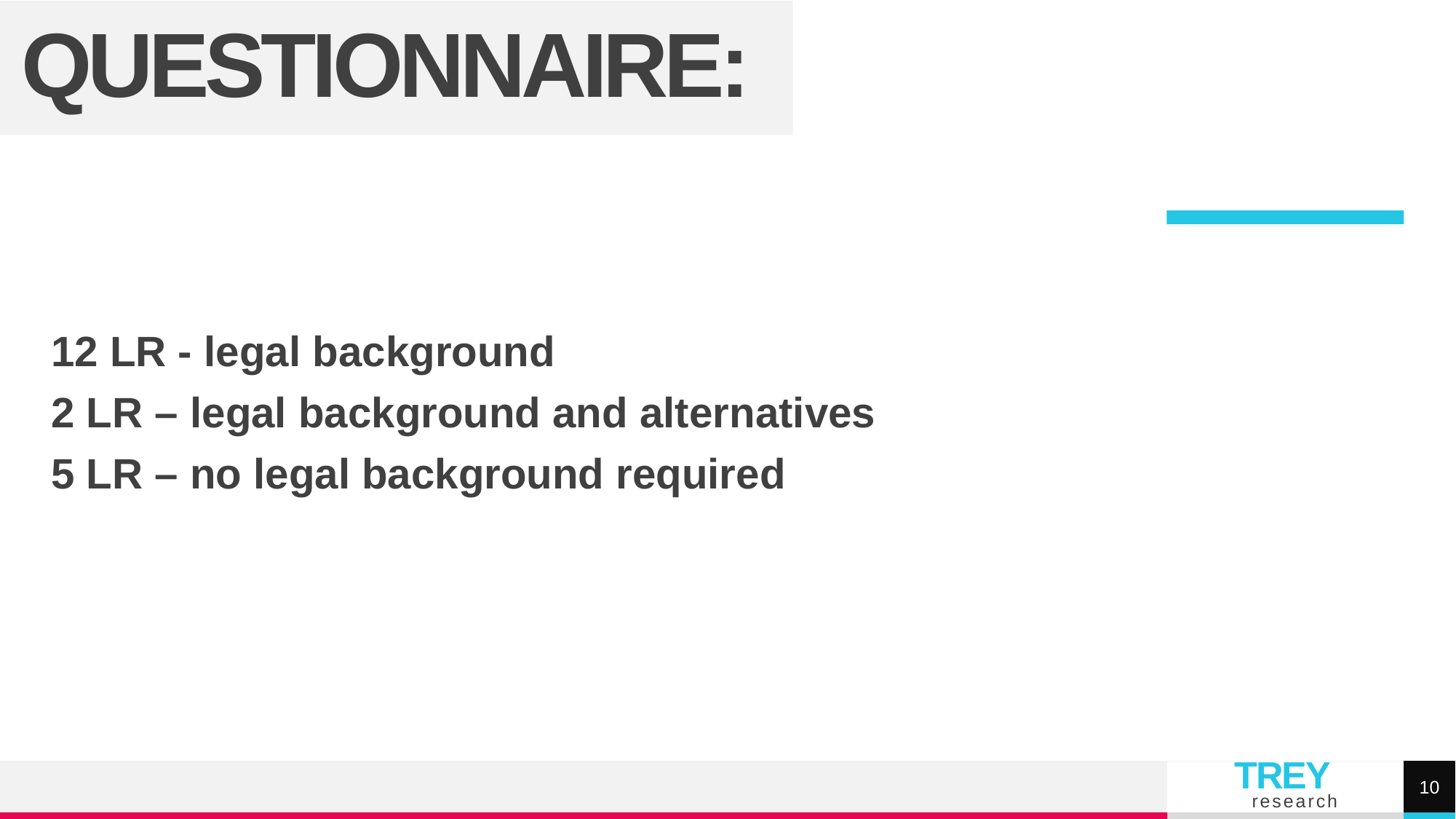

# QUESTIONNAIRE:

12 LR - legal background
2 LR – legal background and alternatives
5 LR – no legal background required

10